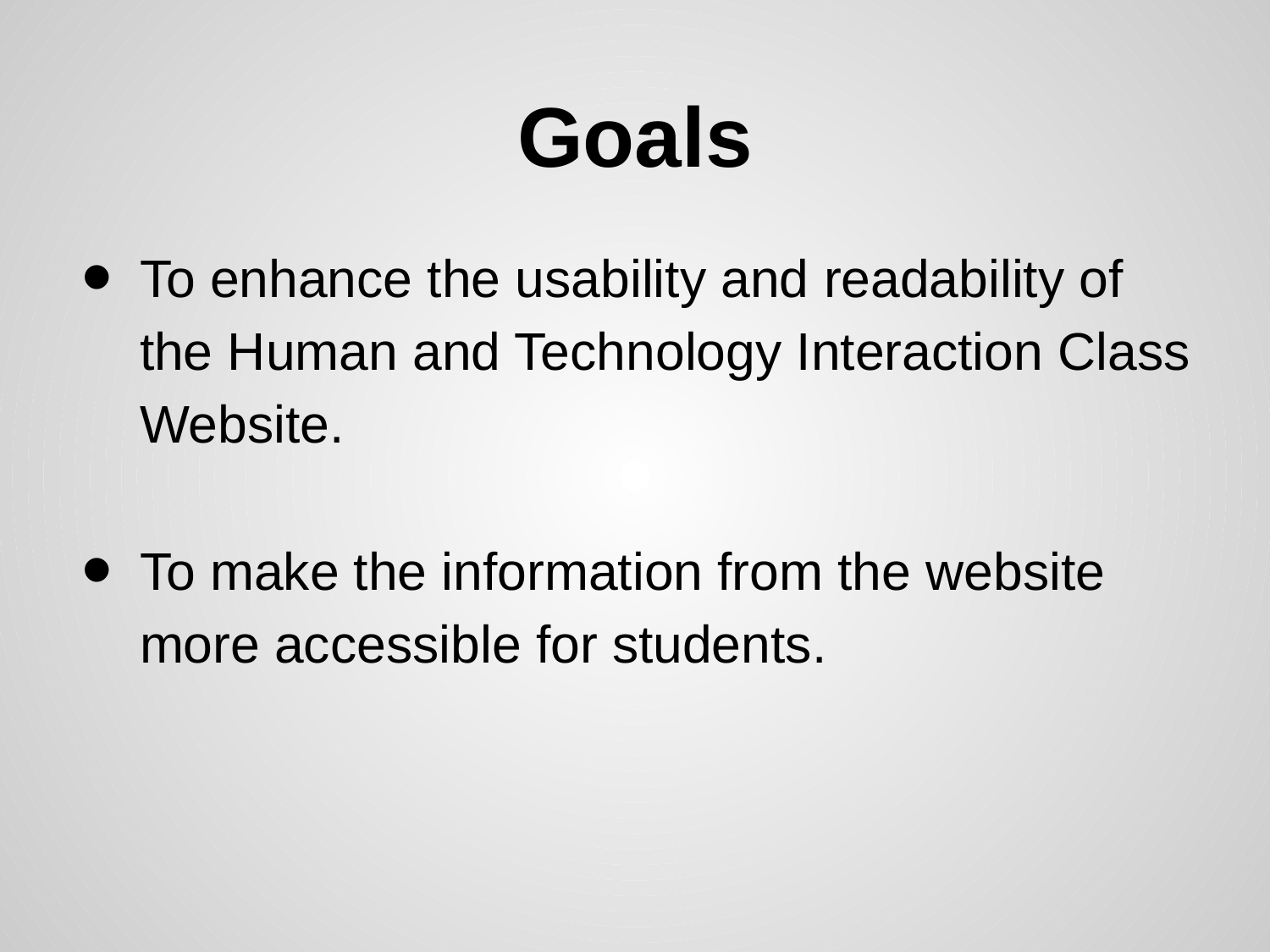

# Goals
To enhance the usability and readability of the Human and Technology Interaction Class Website.

To make the information from the website more accessible for students.